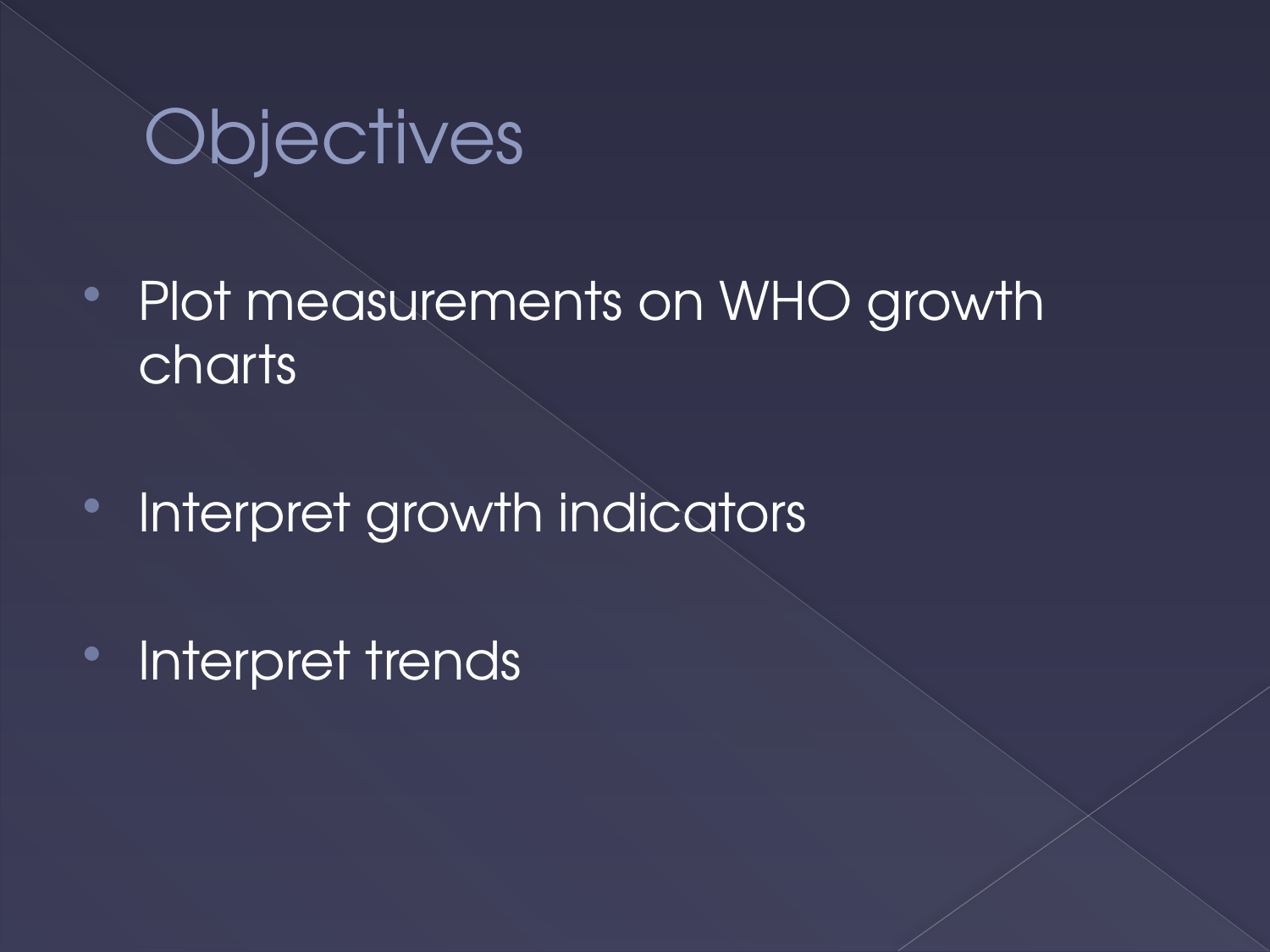

# Objectives
Plot measurements on WHO growth charts

Interpret growth indicators

Interpret trends